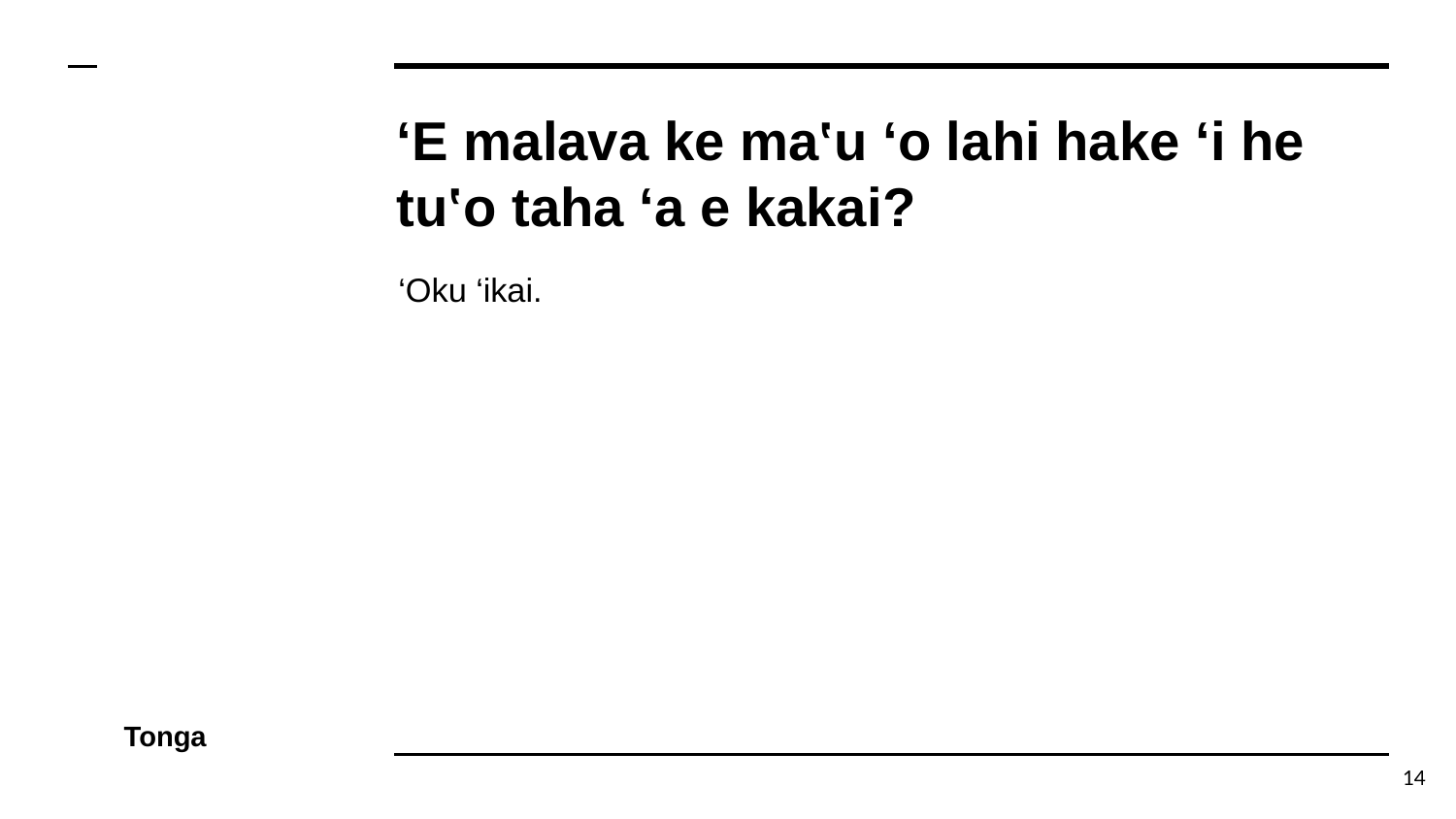

# ‘E malava ke ma‛u ‘o lahi hake ‘i he tu‛o taha ‘a e kakai?
‘Oku ‘ikai.
Tonga
14